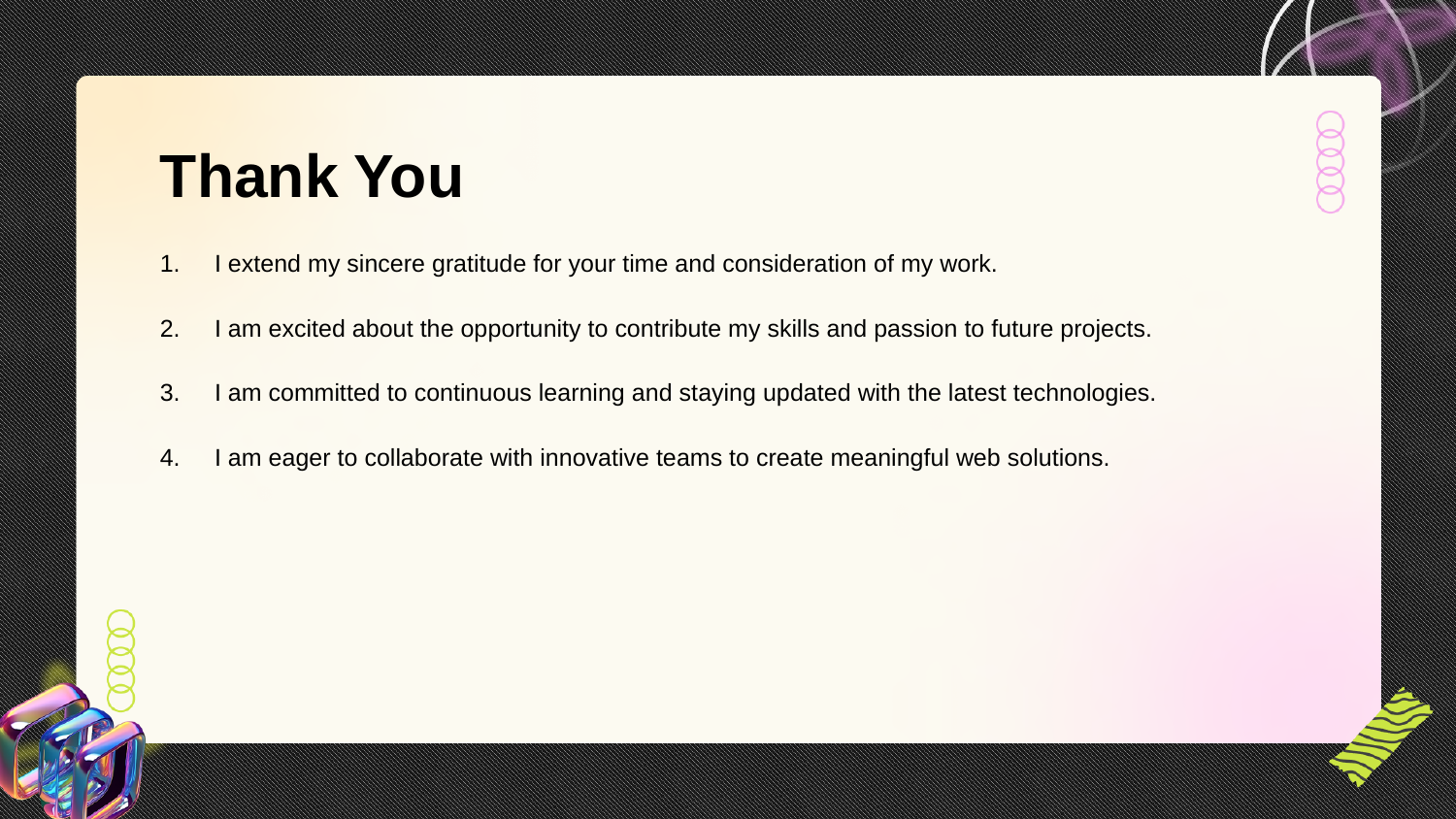

Thank You
I extend my sincere gratitude for your time and consideration of my work.
I am excited about the opportunity to contribute my skills and passion to future projects.
I am committed to continuous learning and staying updated with the latest technologies.
I am eager to collaborate with innovative teams to create meaningful web solutions.